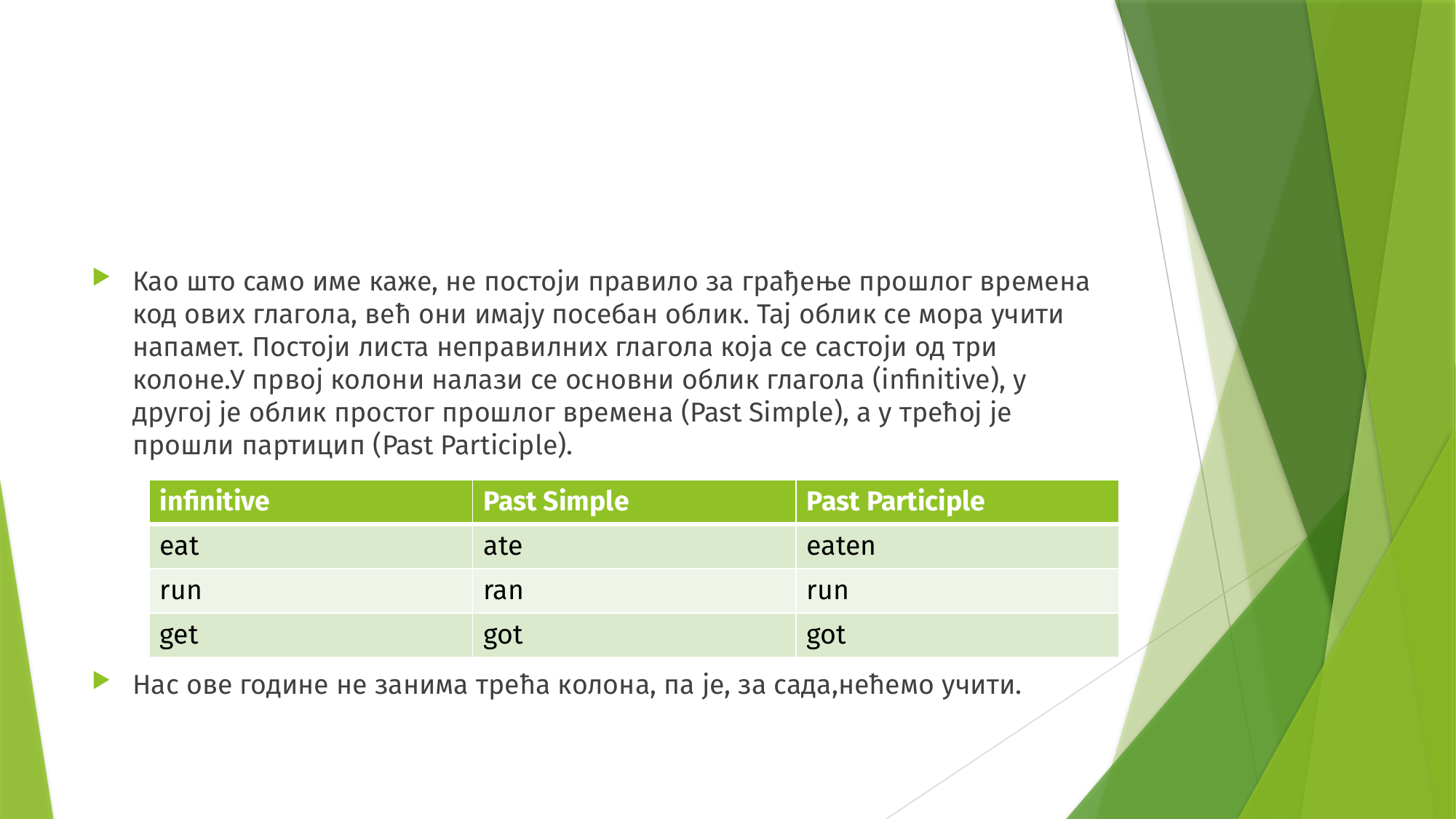

#
Као што само име каже, не постоји правило за грађење прошлог времена код ових глагола, већ они имају посебан облик. Тај облик се мора учити напамет. Постоји листа неправилних глагола која се састоји од три колоне.У првој колони налази се основни облик глагола (infinitive), у другој је облик простог прошлог времена (Past Simple), а у трећој је прошли партицип (Past Participle).

Нас ове године не занима трећа колона, па је, за сада,нећемо учити.
| infinitive | Past Simple | Past Participle |
| --- | --- | --- |
| eat | ate | eaten |
| run | ran | run |
| get | got | got |